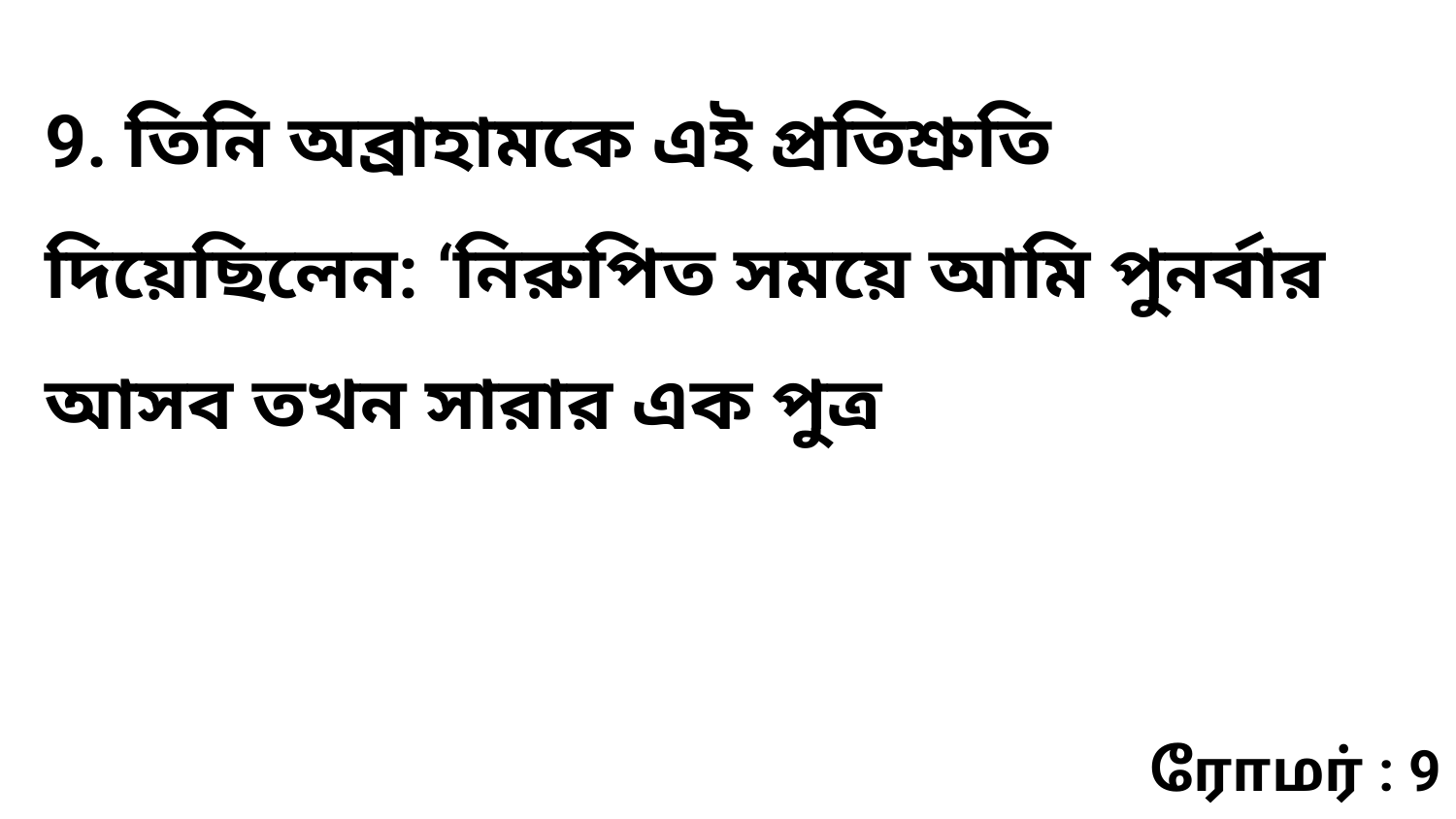

9. তিনি অব্রাহামকে এই প্রতিশ্রুতি দিয়েছিলেন: ‘নিরুপিত সময়ে আমি পুনর্বার আসব তখন সারার এক পুত্র
ரோமர் : 9